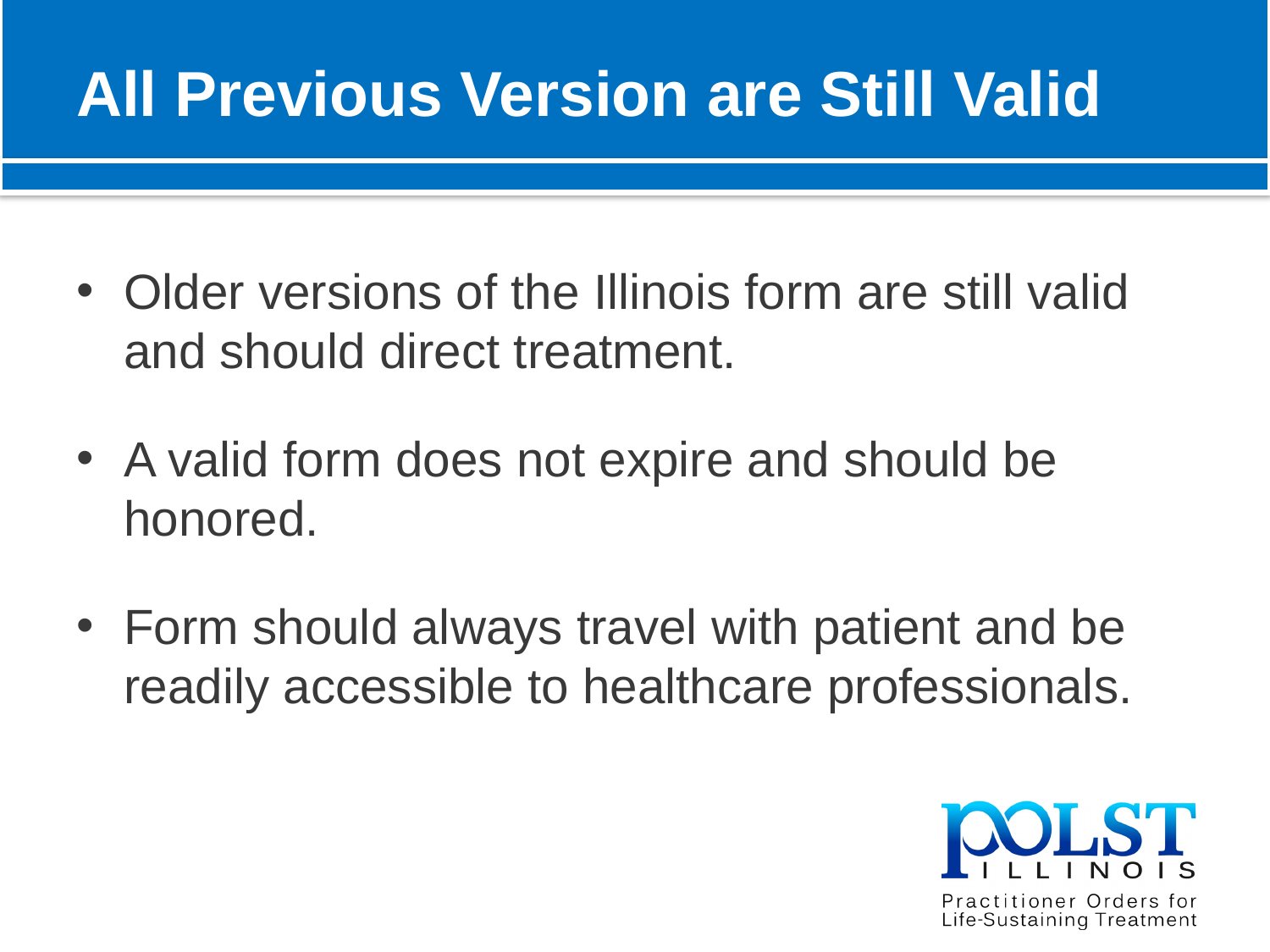

# All Previous Version are Still Valid
Older versions of the Illinois form are still valid and should direct treatment.

A valid form does not expire and should be honored.

Form should always travel with patient and be readily accessible to healthcare professionals.